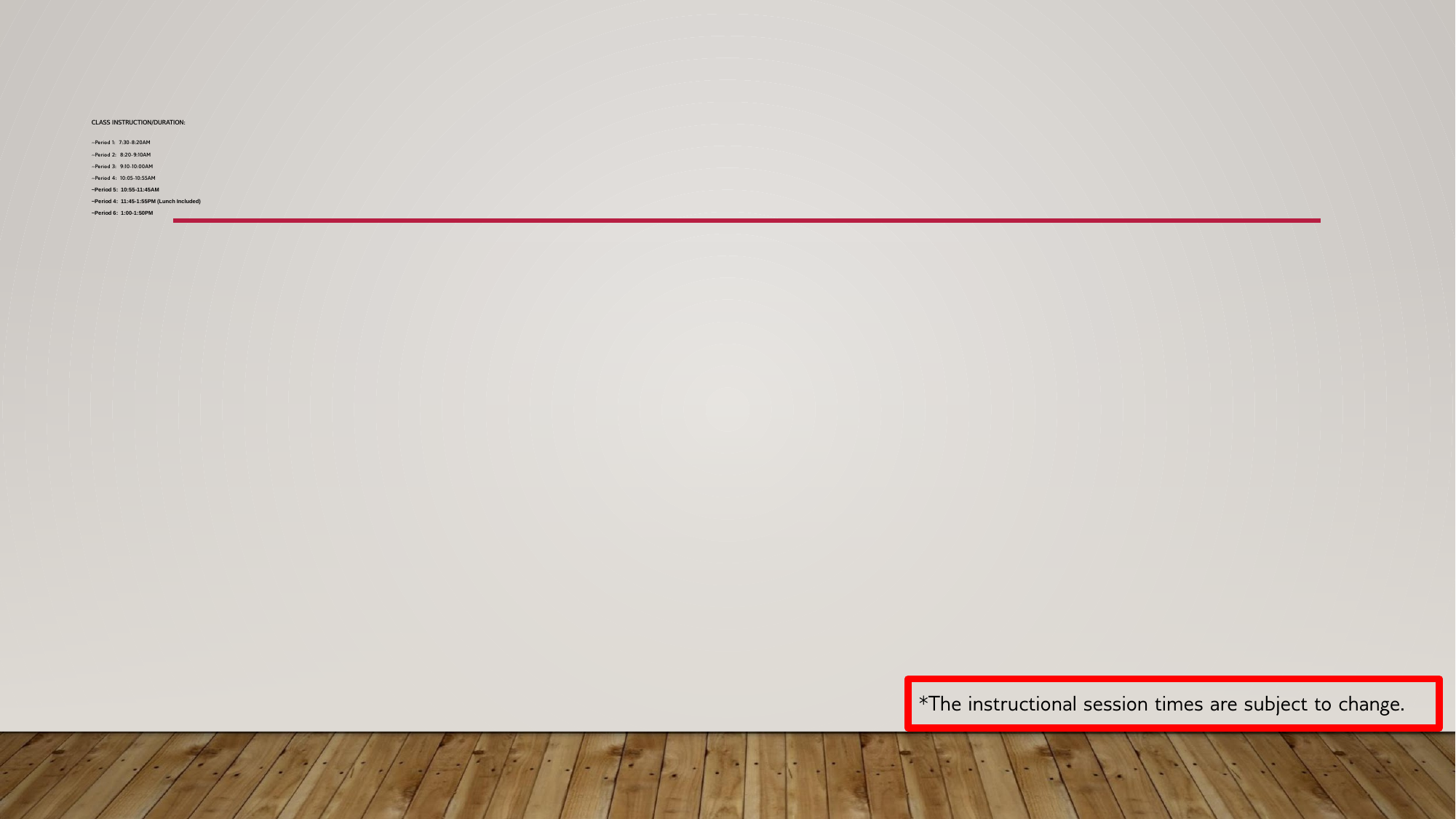

# CLASS INSTRUCTION/DURATION:

~Period 1:  7:30-8:20AM
~Period 2:  8:20-9:10AM
~Period 3:  9:10-10:00AM
~Period 4:  10:05-10:55AM
~Period 5:  10:55-11:45AM
~Period 4:  11:45-1:55PM (Lunch Included)
~Period 6:  1:00-1:50PM

*The instructional session times are subject to change.